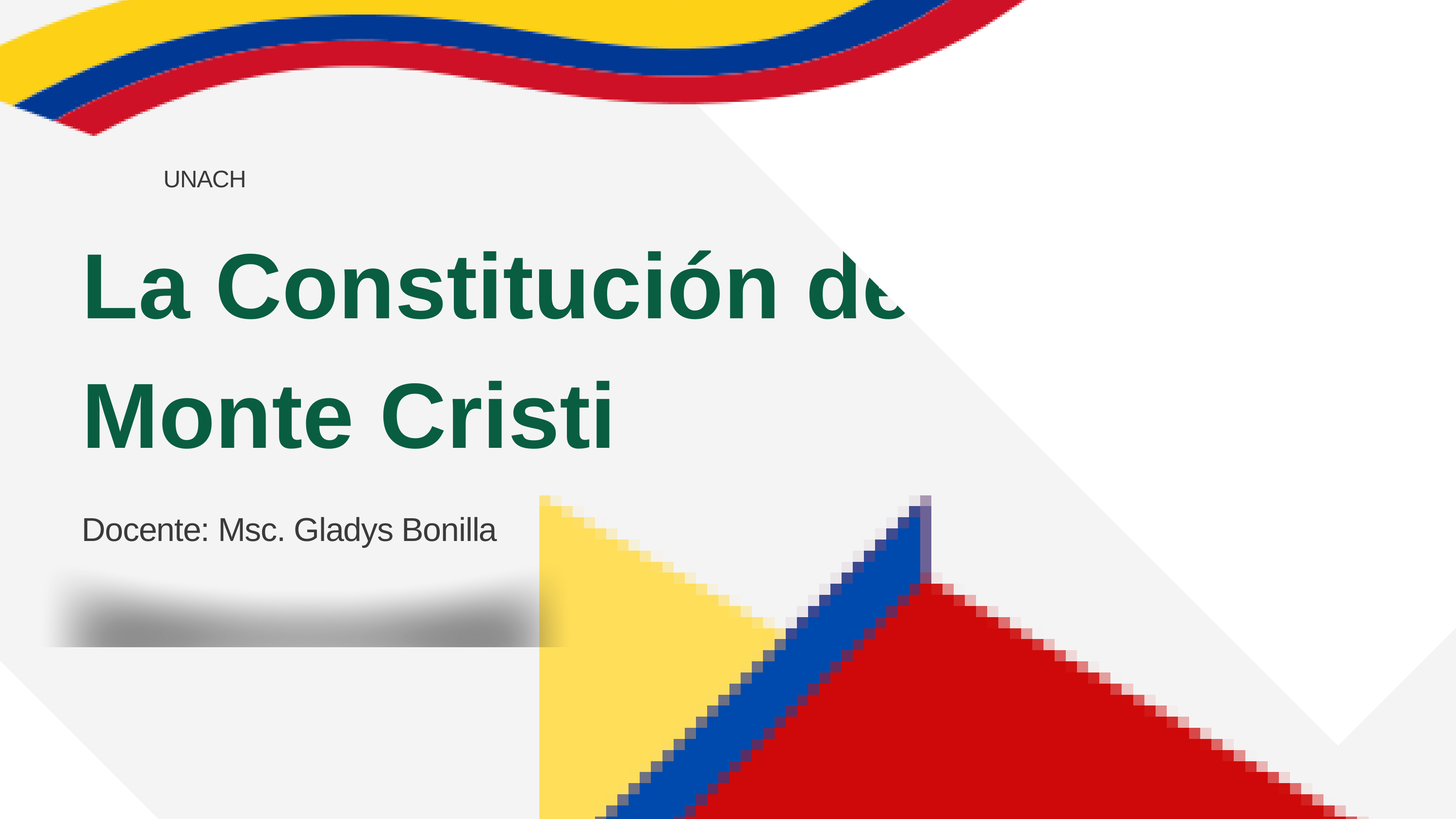

UNACH
La Constitución de Monte Cristi

Docente: Msc. Gladys Bonilla